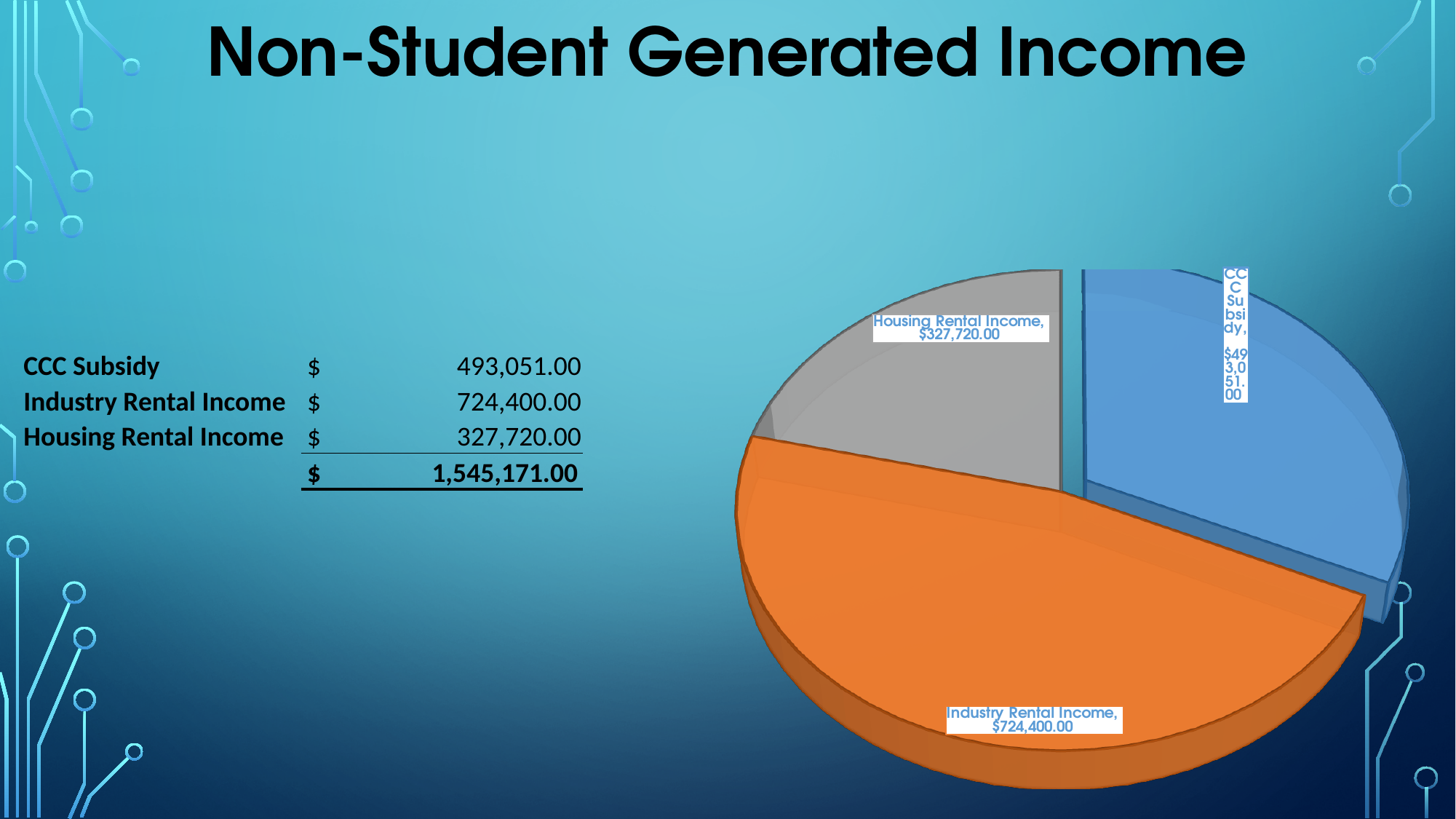

# Non-Student Generated Income

[unsupported chart]

| CCC Subsidy | $ 493,051.00 |
| --- | --- |
| Industry Rental Income | $ 724,400.00 |
| Housing Rental Income | $ 327,720.00 |
|  | $ 1,545,171.00 |